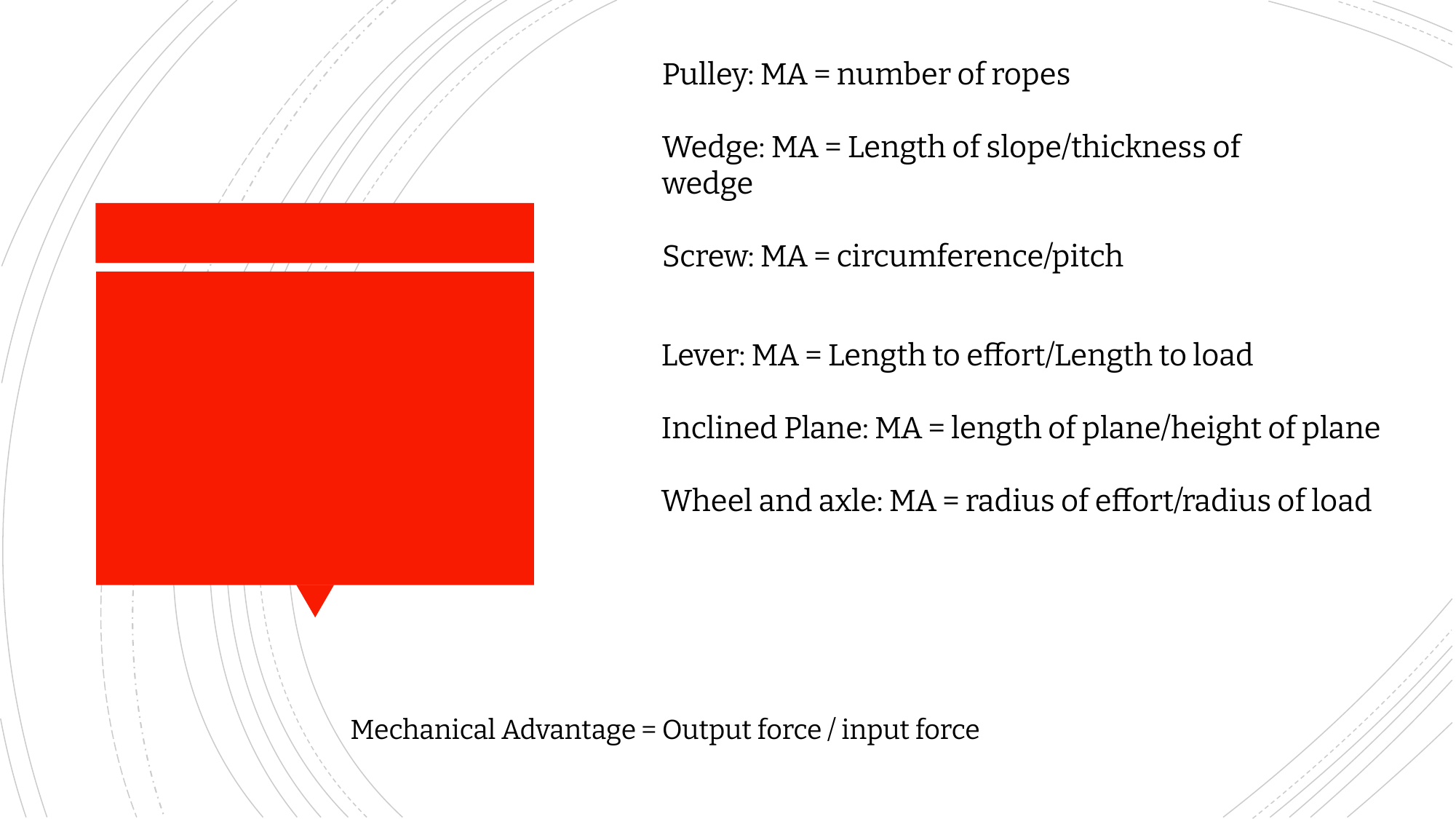

Pulley: MA = number of ropes

Wedge: MA = Length of slope/thickness of
wedge

Screw: MA = circumference/pitch
#
Lever: MA = Length to effort/Length to load

Inclined Plane: MA = length of plane/height of plane

Wheel and axle: MA = radius of effort/radius of load
Mechanical Advantage = Output force / input force